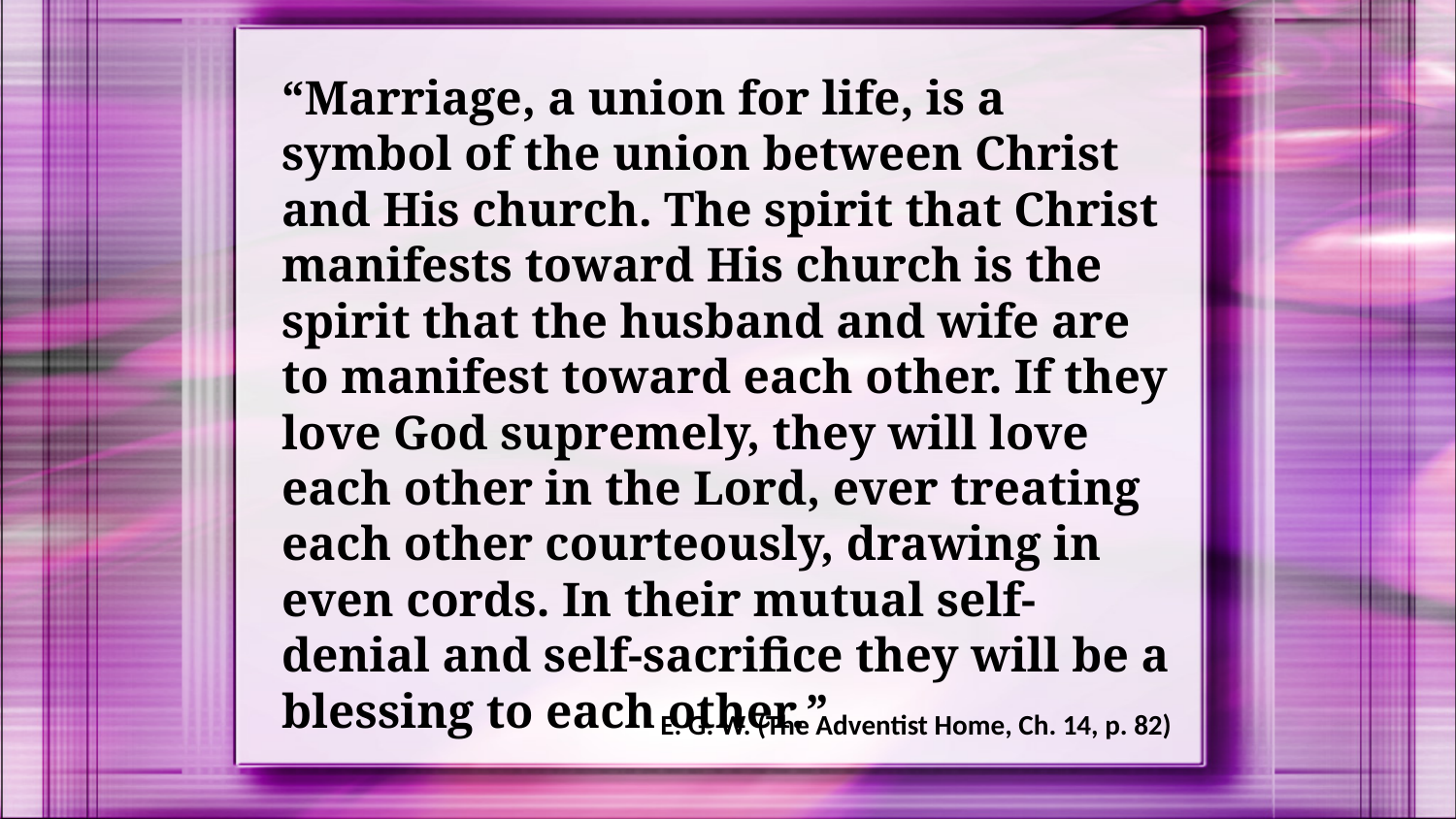

“Marriage, a union for life, is a symbol of the union between Christ and His church. The spirit that Christ manifests toward His church is the spirit that the husband and wife are to manifest toward each other. If they love God supremely, they will love each other in the Lord, ever treating each other courteously, drawing in even cords. In their mutual self-denial and self-sacrifice they will be a blessing to each other.”
E. G. W. (The Adventist Home, Ch. 14, p. 82)